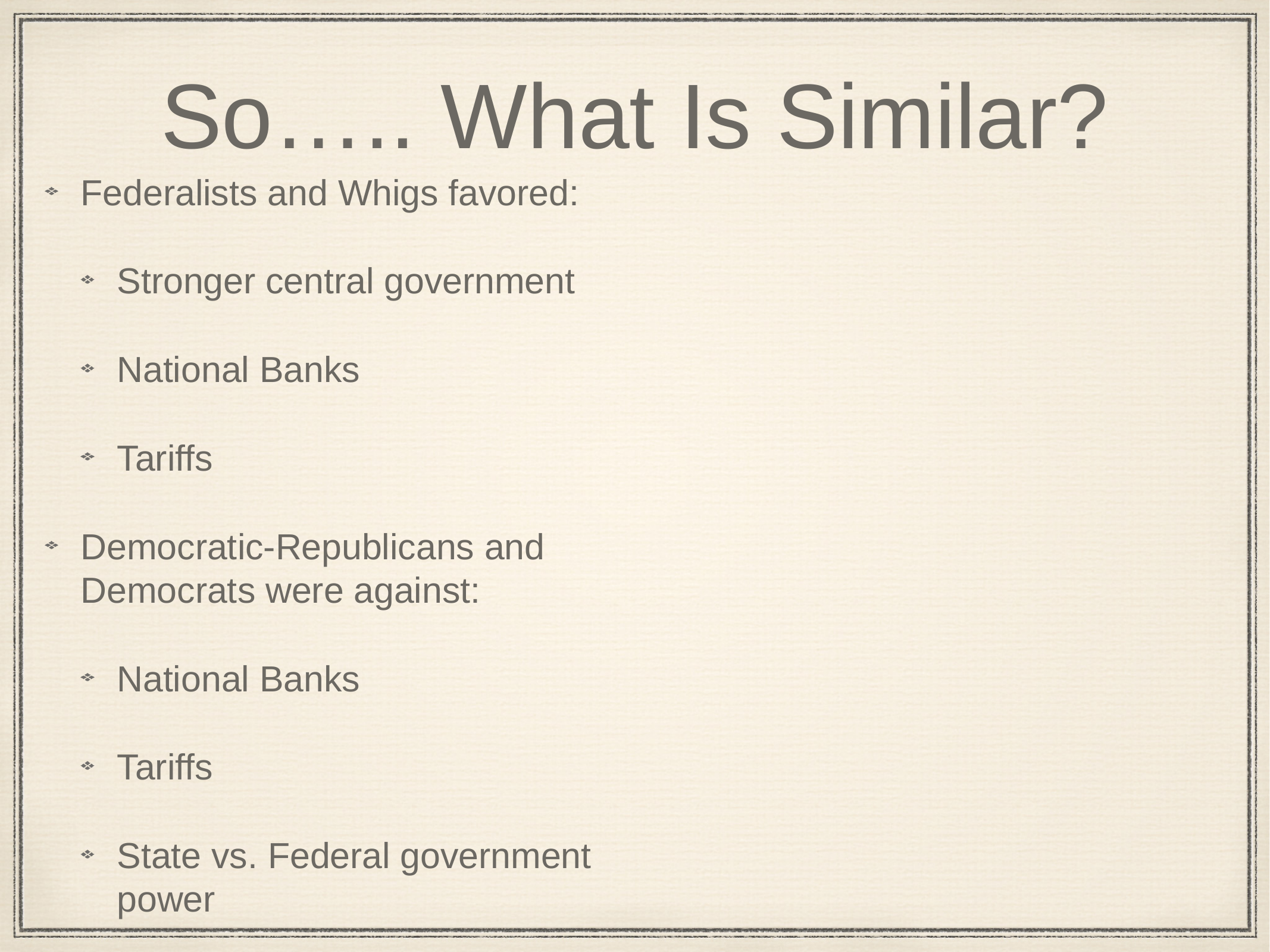

# So….. What Is Similar?
Federalists and Whigs favored:
Stronger central government
National Banks
Tariffs
Democratic-Republicans and Democrats were against:
National Banks
Tariffs
State vs. Federal government power